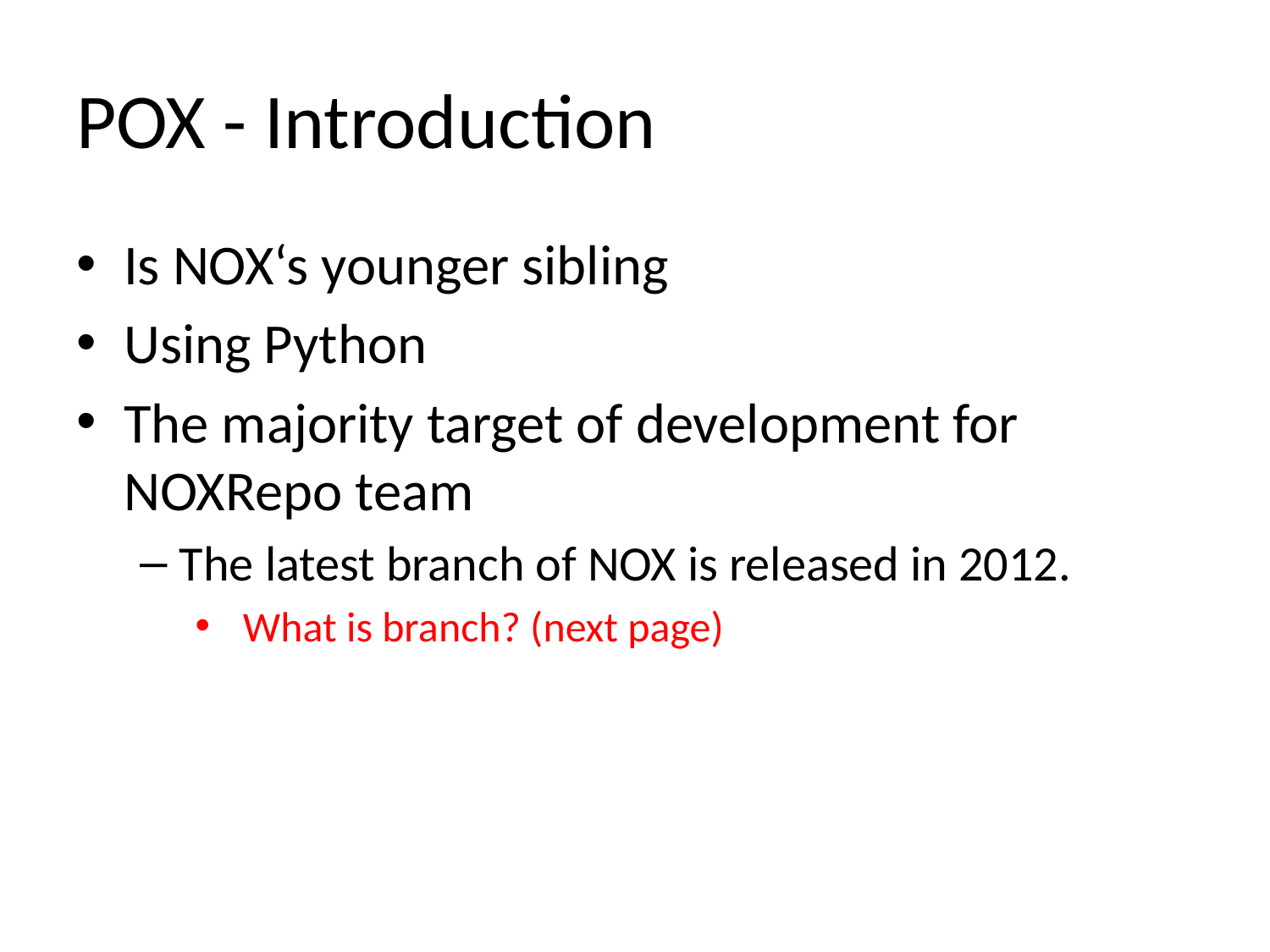

# POX - Introduction
Is NOX‘s younger sibling
Using Python
The majority target of development for NOXRepo team
The latest branch of NOX is released in 2012.
What is branch? (next page)